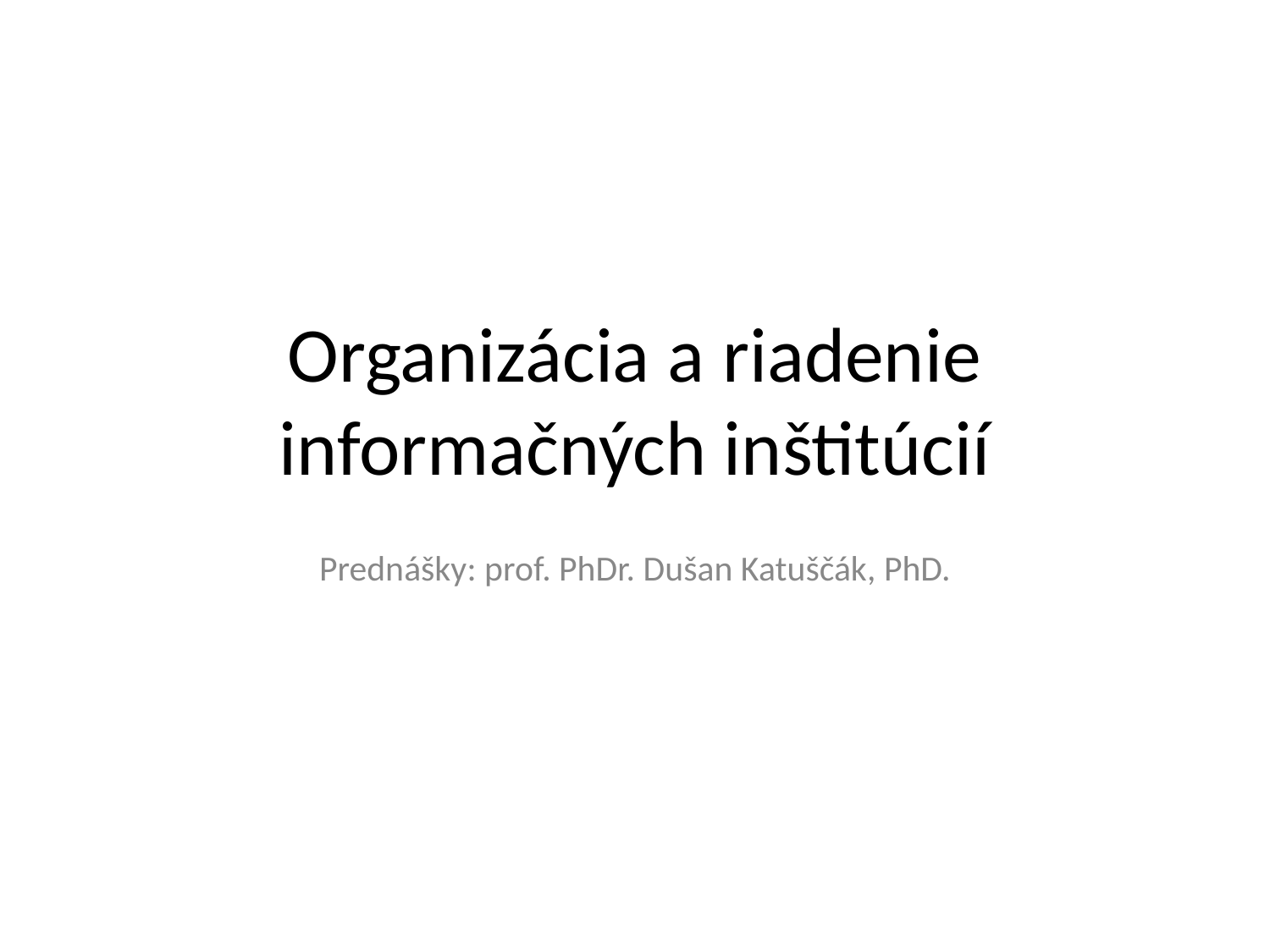

# Organizácia a riadenie informačných inštitúcií
Prednášky: prof. PhDr. Dušan Katuščák, PhD.